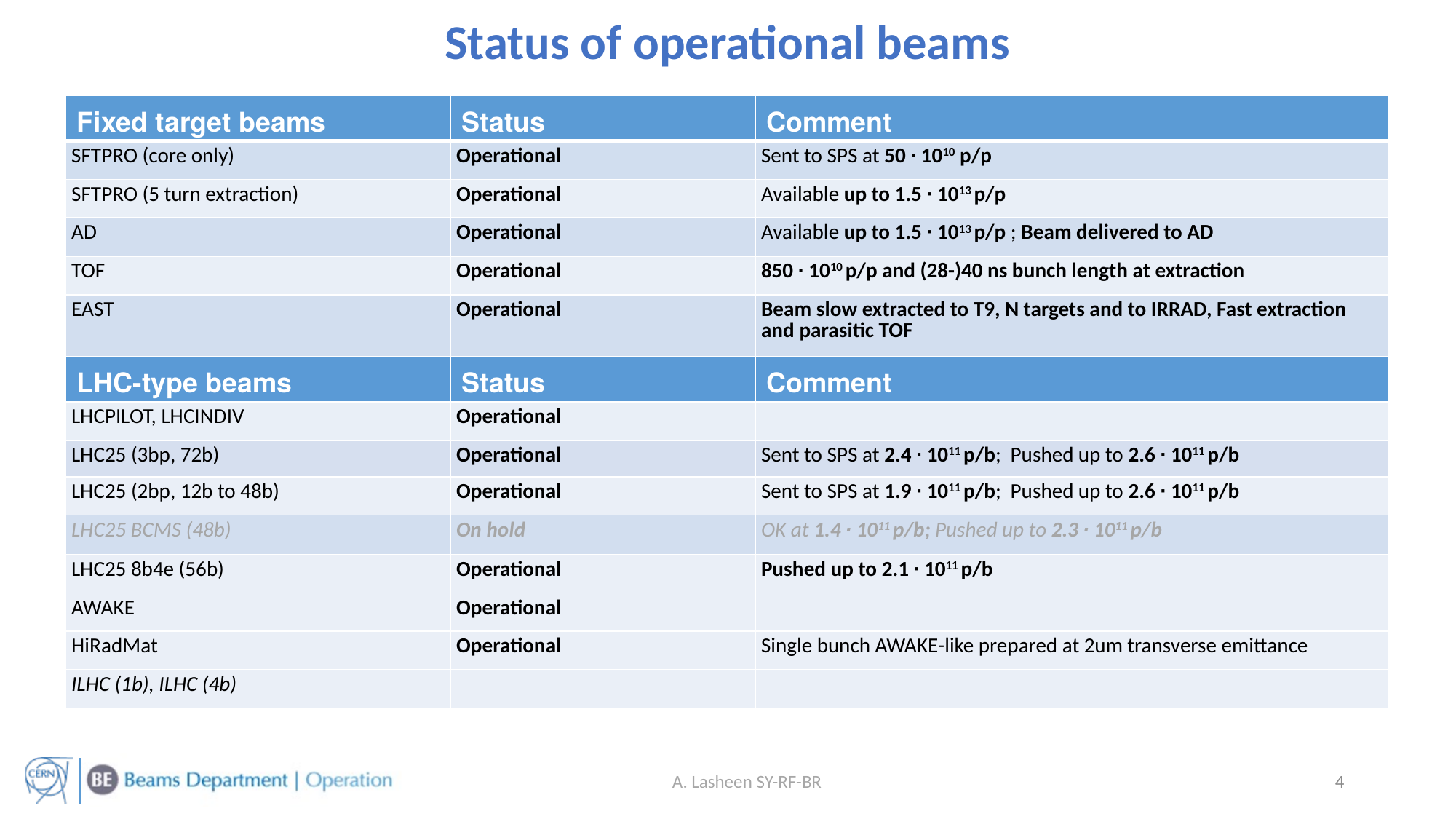

# Status of operational beams
| Fixed target beams | Status | Comment |
| --- | --- | --- |
| SFTPRO (core only) | Operational | Sent to SPS at 50 ∙ 1010 p/p |
| SFTPRO (5 turn extraction) | Operational | Available up to 1.5 ∙ 1013 p/p |
| AD | Operational | Available up to 1.5 ∙ 1013 p/p ; Beam delivered to AD |
| TOF | Operational | 850 ∙ 1010 p/p and (28-)40 ns bunch length at extraction |
| EAST | Operational | Beam slow extracted to T9, N targets and to IRRAD, Fast extraction and parasitic TOF |
| LHC-type beams | Status | Comment |
| LHCPILOT, LHCINDIV | Operational |  |
| LHC25 (3bp, 72b) | Operational | Sent to SPS at 2.4 ∙ 1011 p/b; Pushed up to 2.6 ∙ 1011 p/b |
| LHC25 (2bp, 12b to 48b) | Operational | Sent to SPS at 1.9 ∙ 1011 p/b; Pushed up to 2.6 ∙ 1011 p/b |
| LHC25 BCMS (48b) | On hold | OK at 1.4 ∙ 1011 p/b; Pushed up to 2.3 ∙ 1011 p/b |
| LHC25 8b4e (56b) | Operational | Pushed up to 2.1 ∙ 1011 p/b |
| AWAKE | Operational |  |
| HiRadMat | Operational | Single bunch AWAKE-like prepared at 2um transverse emittance |
| ILHC (1b), ILHC (4b) |  |  |
4
A. Lasheen SY-RF-BR